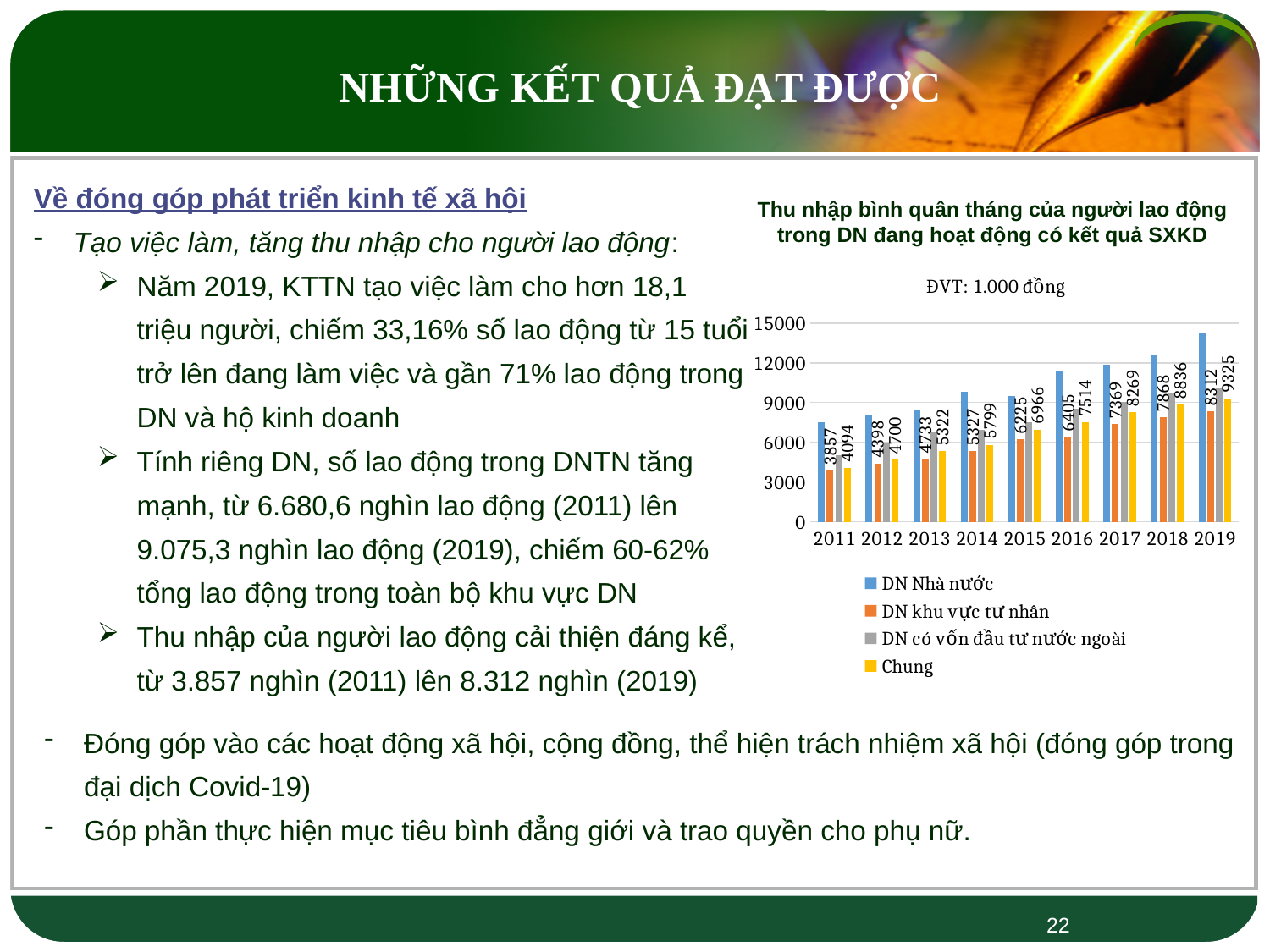

NHỮNG KẾT QUẢ ĐẠT ĐƯỢC

Về đóng góp phát triển kinh tế xã hội
Tạo việc làm, tăng thu nhập cho người lao động:
Năm 2019, KTTN tạo việc làm cho hơn 18,1 triệu người, chiếm 33,16% số lao động từ 15 tuổi trở lên đang làm việc và gần 71% lao động trong DN và hộ kinh doanh
Tính riêng DN, số lao động trong DNTN tăng mạnh, từ 6.680,6 nghìn lao động (2011) lên 9.075,3 nghìn lao động (2019), chiếm 60-62% tổng lao động trong toàn bộ khu vực DN
Thu nhập của người lao động cải thiện đáng kể, từ 3.857 nghìn (2011) lên 8.312 nghìn (2019)
Thu nhập bình quân tháng của người lao động trong DN đang hoạt động có kết quả SXKD

### Chart: ĐVT: 1.000 đồng

| Category | DN Nhà nước | DN khu vực tư nhân | DN có vốn đầu tư nước ngoài | Chung |
|---|---|---|---|---|
| 2011 | 7532.0 | 3857.0 | 4994.0 | 4094.0 |
| 2012 | 8033.0 | 4398.0 | 5996.0 | 4700.0 |
| 2013 | 8432.0 | 4733.0 | 6768.0 | 5322.0 |
| 2014 | 9793.0 | 5327.0 | 6955.0 | 5799.0 |
| 2015 | 9509.0 | 6225.0 | 7502.0 | 6966.0 |
| 2016 | 11411.0 | 6405.0 | 8504.0 | 7514.0 |
| 2017 | 11887.0 | 7369.0 | 9035.0 | 8269.0 |
| 2018 | 12556.0 | 7868.0 | 9764.0 | 8836.0 |
| 2019 | 14210.0 | 8312.0 | 10066.0 | 9325.0 |
Đóng góp vào các hoạt động xã hội, cộng đồng, thể hiện trách nhiệm xã hội (đóng góp trong đại dịch Covid-19)
Góp phần thực hiện mục tiêu bình đẳng giới và trao quyền cho phụ nữ.

22